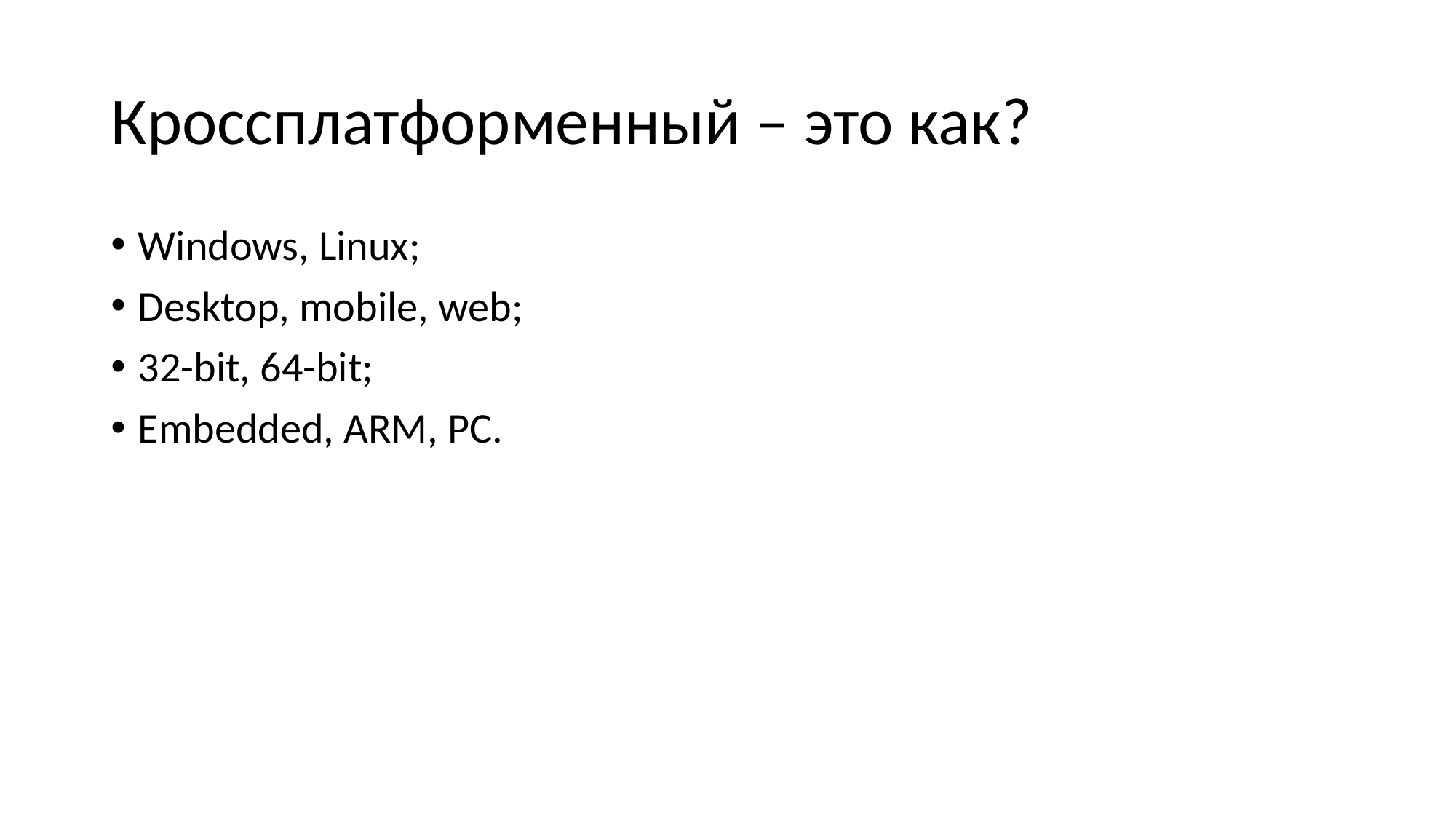

# Кроссплатформенный – это как?
Windows, Linux;
Desktop, mobile, web;
32-bit, 64-bit;
Embedded, ARM, PC.